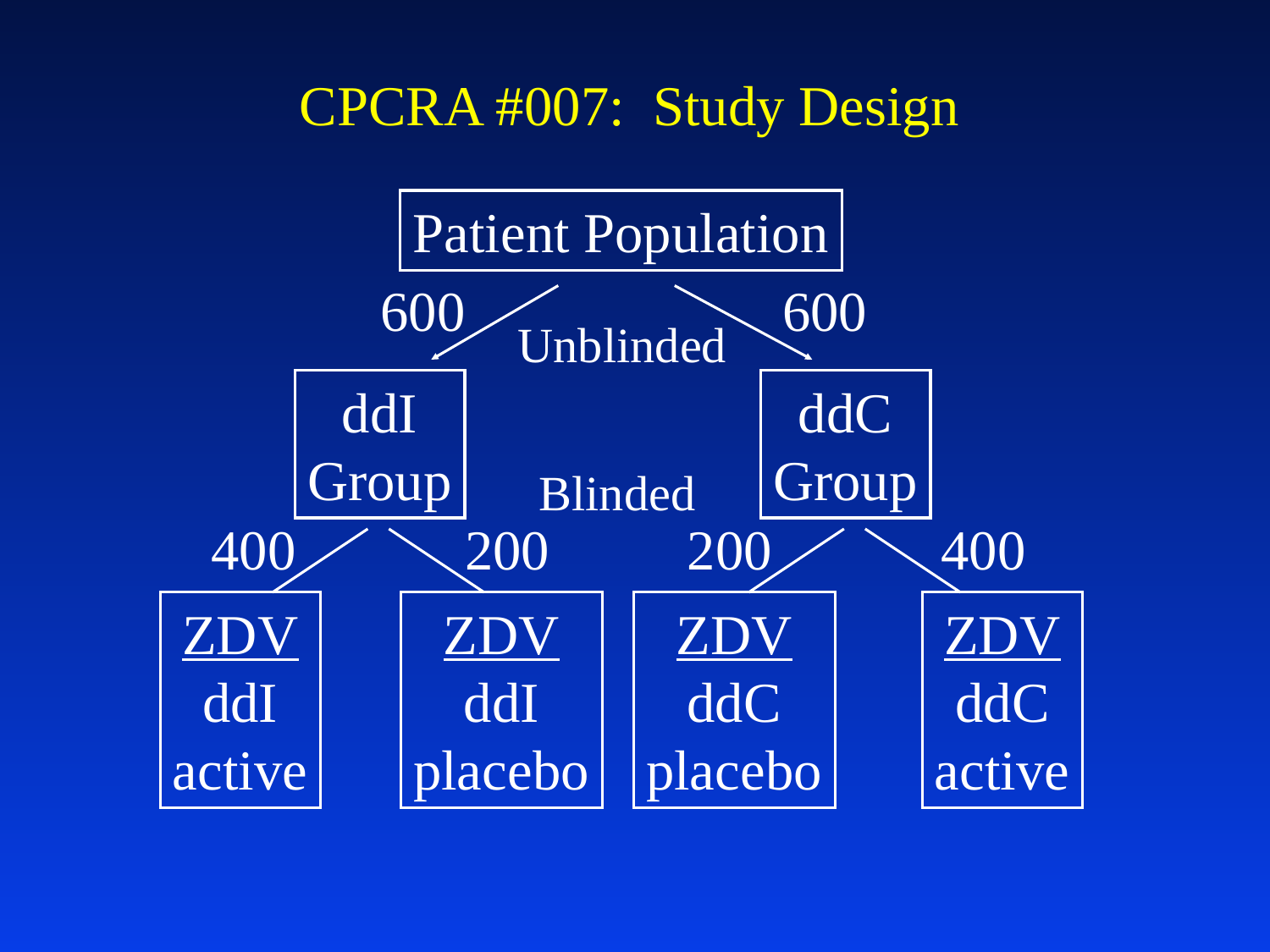

CPCRA #007:  Study Design
Patient Population
600
600

Unblinded
ddI
Group
ddC
Group
Blinded
400
200
200
400

ZDV
ddI
active
ZDV
ddI
placebo
ZDV
ddC
placebo
ZDV
ddC
active